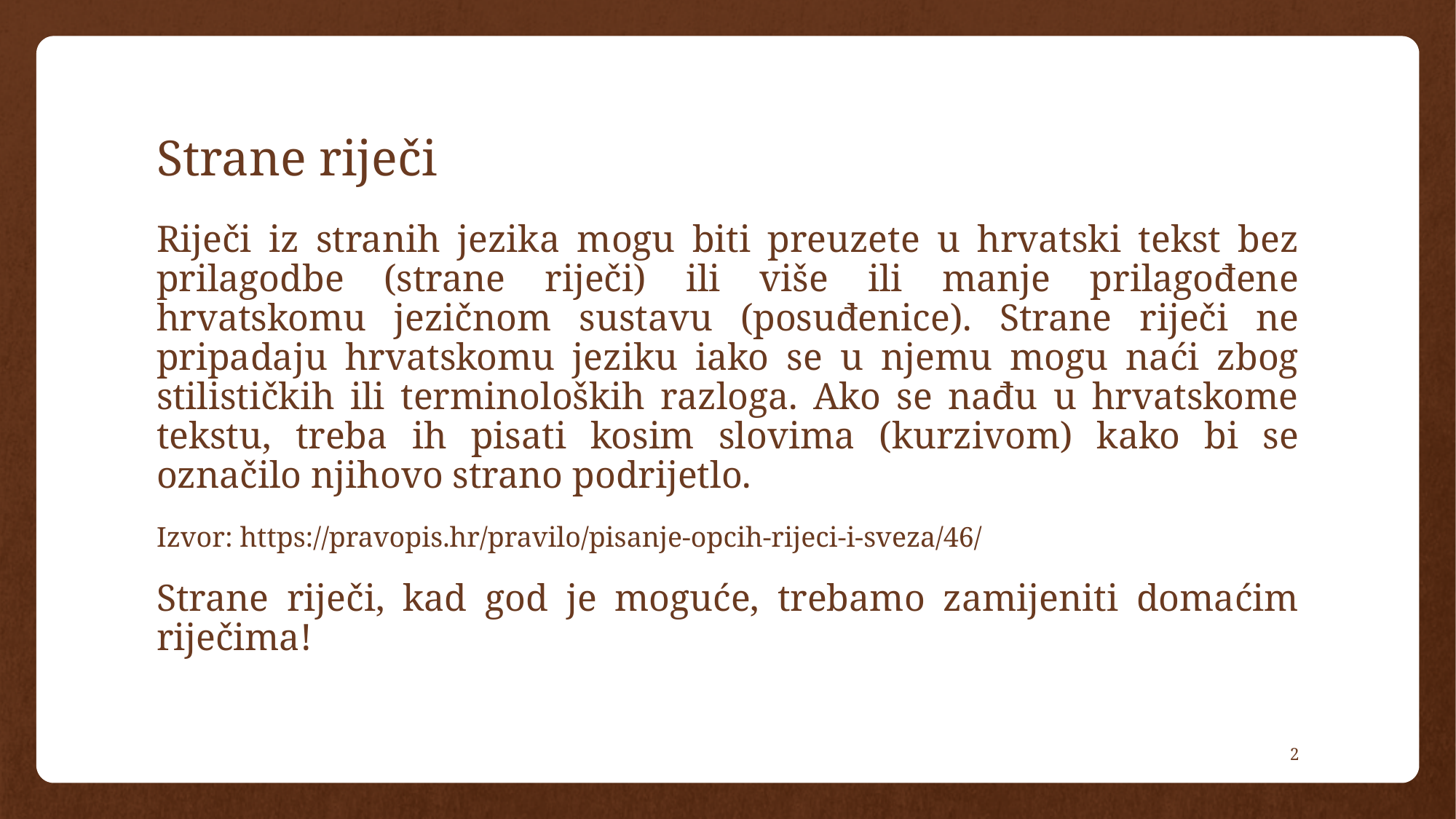

# Strane riječi
Riječi iz stranih jezika mogu biti preuzete u hrvatski tekst bez prilagodbe (strane riječi) ili više ili manje prilagođene hrvatskomu jezičnom sustavu (posuđenice). Strane riječi ne pripadaju hrvatskomu jeziku iako se u njemu mogu naći zbog stilističkih ili terminoloških razloga. Ako se nađu u hrvatskome tekstu, treba ih pisati kosim slovima (kurzivom) kako bi se označilo njihovo strano podrijetlo.
Izvor: https://pravopis.hr/pravilo/pisanje-opcih-rijeci-i-sveza/46/
Strane riječi, kad god je moguće, trebamo zamijeniti domaćim riječima!

2